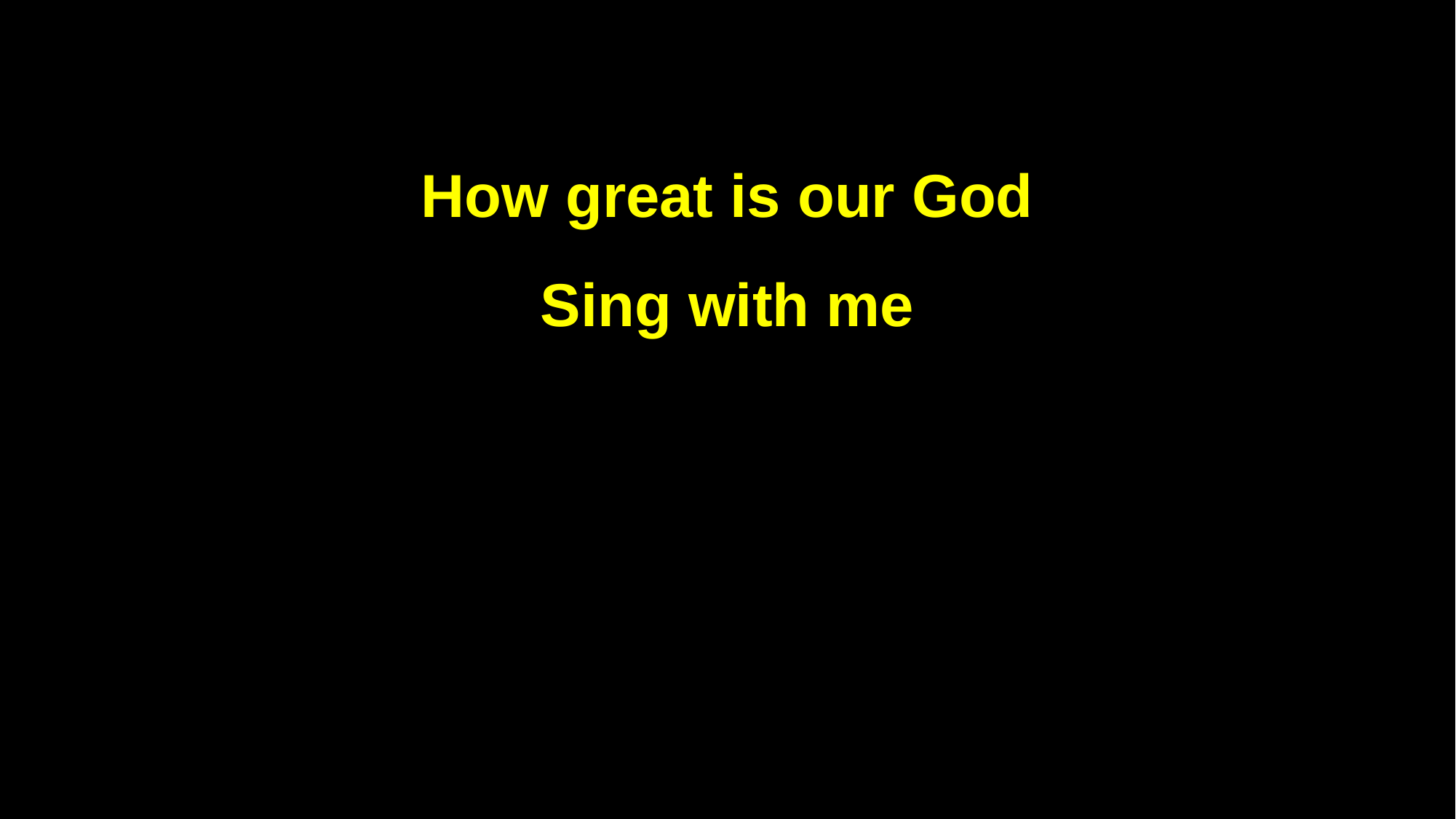

How great is our God
Sing with me